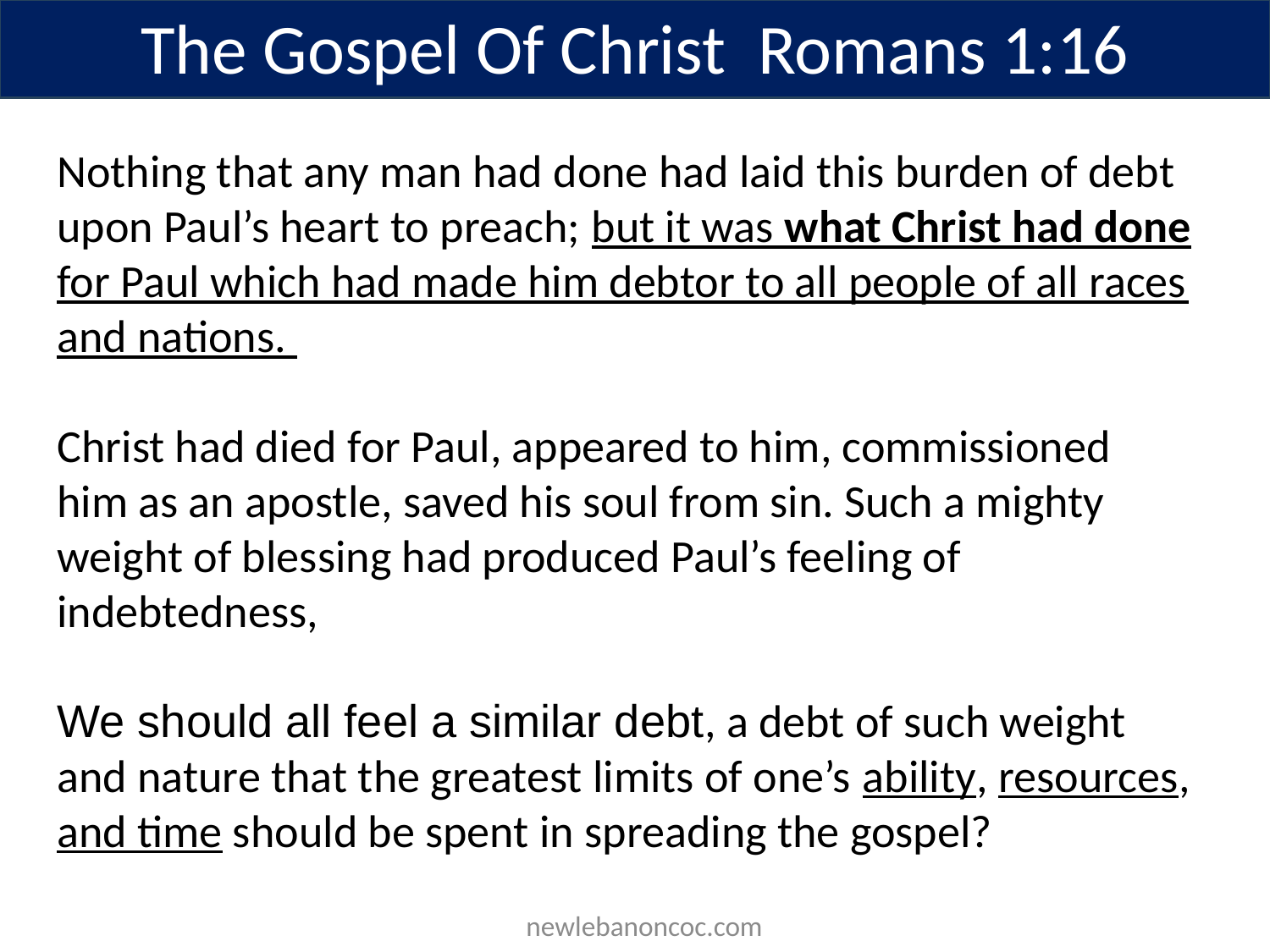

The Gospel Of Christ  Romans 1:16
Nothing that any man had done had laid this burden of debt upon Paul’s heart to preach; but it was what Christ had done for Paul which had made him debtor to all people of all races and nations.

Christ had died for Paul, appeared to him, commissioned him as an apostle, saved his soul from sin. Such a mighty weight of blessing had produced Paul’s feeling of indebtedness,

We should all feel a similar debt, a debt of such weight and nature that the greatest limits of one’s ability, resources, and time should be spent in spreading the gospel?

   newlebanoncoc.com